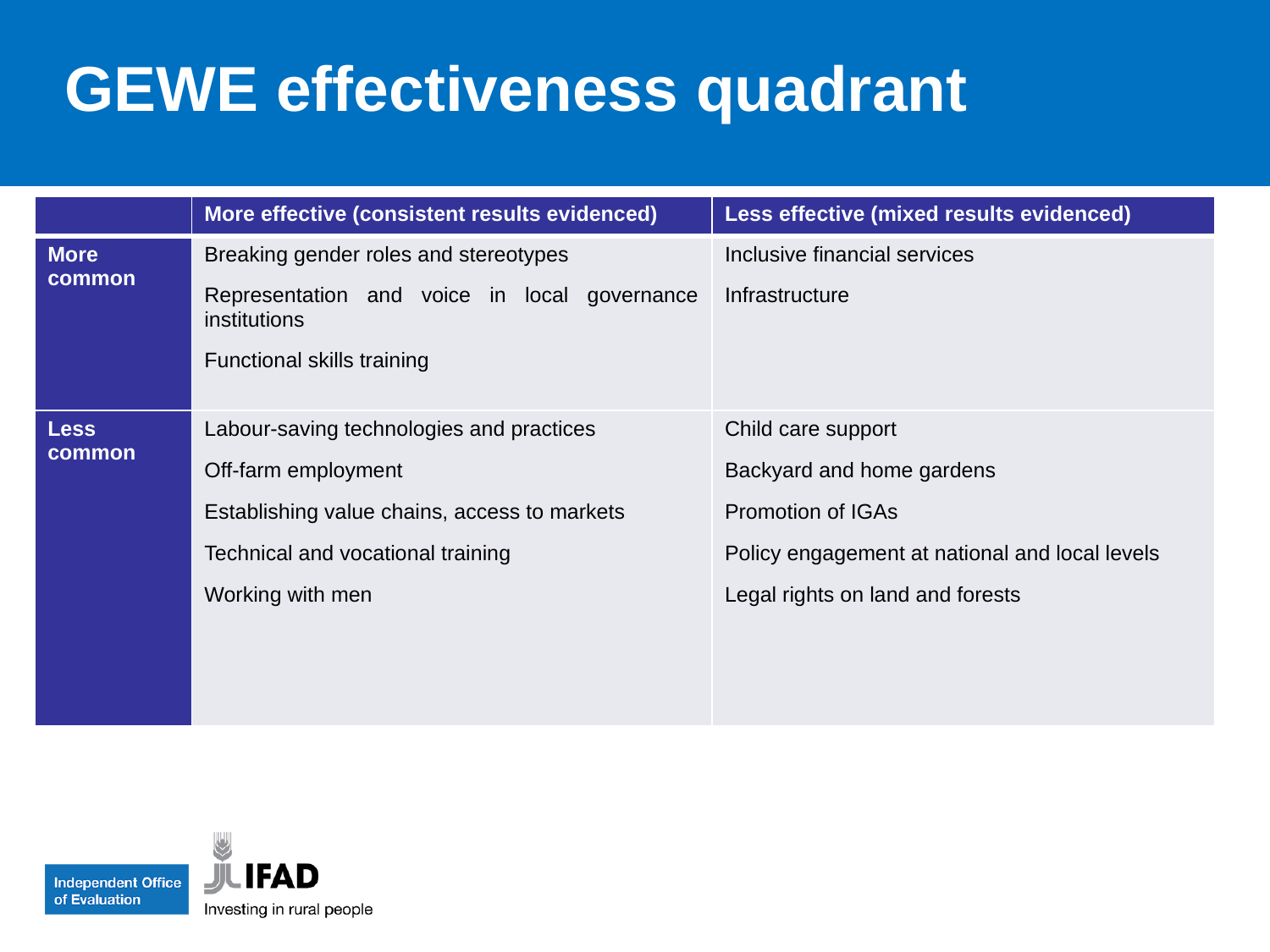

GEWE effectiveness quadrant
|  | More effective (consistent results evidenced) | Less effective (mixed results evidenced) |
| --- | --- | --- |
| More common | Breaking gender roles and stereotypes Representation and voice in local governance institutions Functional skills training | Inclusive financial services Infrastructure |
| Less common | Labour-saving technologies and practices Off-farm employment Establishing value chains, access to markets Technical and vocational training Working with men | Child care support Backyard and home gardens Promotion of IGAs Policy engagement at national and local levels Legal rights on land and forests |